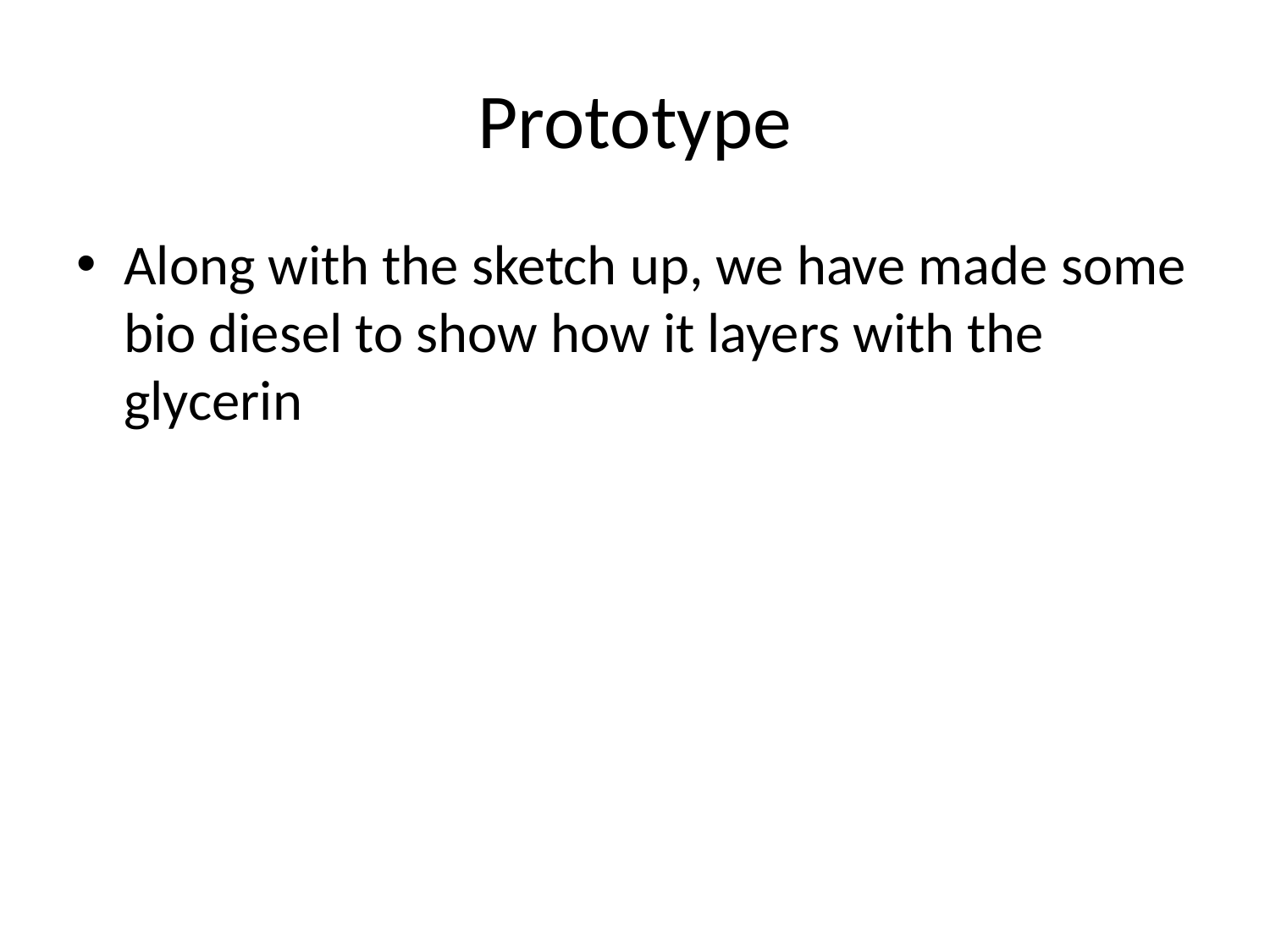

# Prototype
Along with the sketch up, we have made some bio diesel to show how it layers with the glycerin